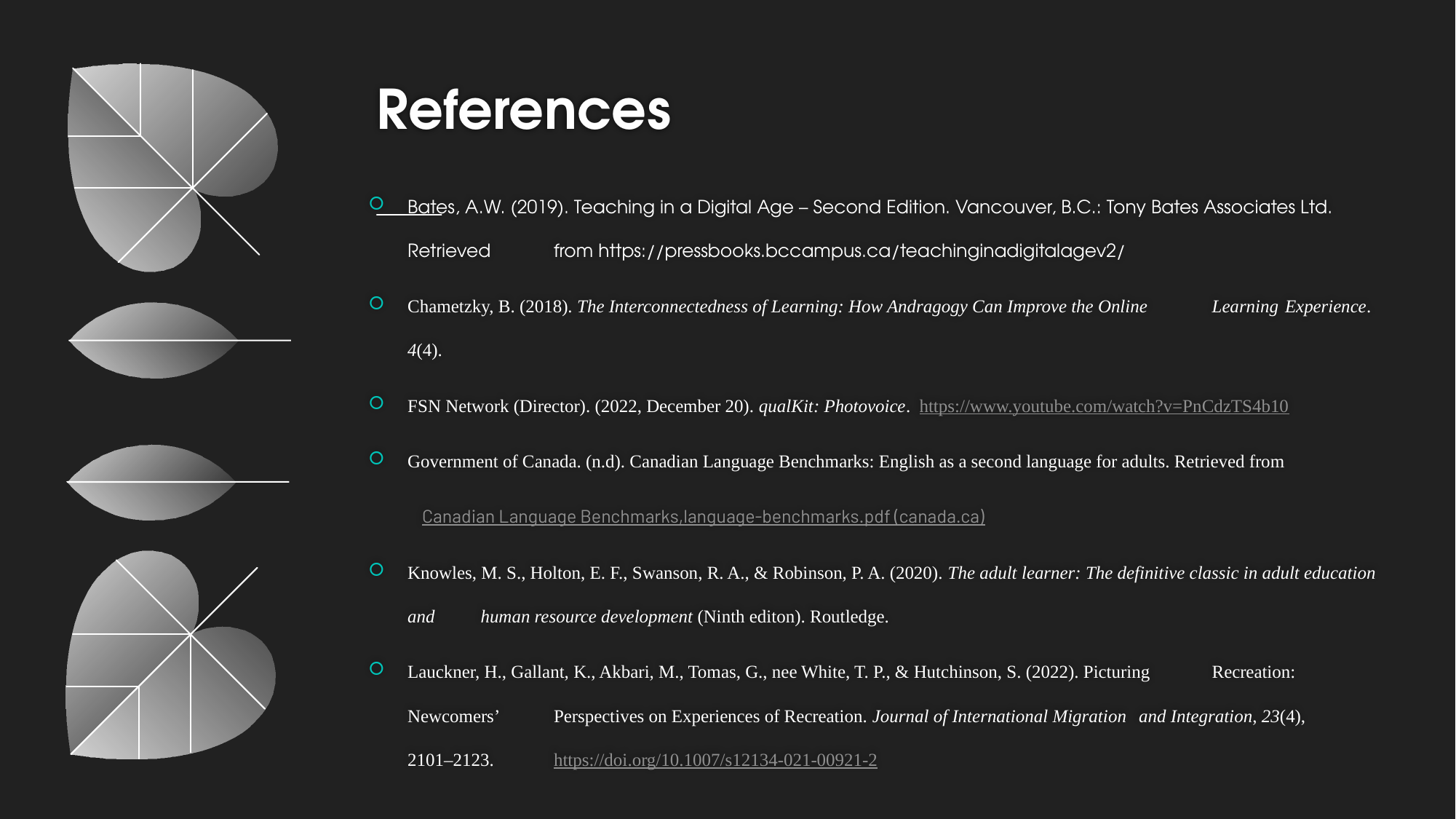

# References
Bates, A.W. (2019). Teaching in a Digital Age – Second Edition. Vancouver, B.C.: Tony Bates Associates Ltd. Retrieved 		from https://pressbooks.bccampus.ca/teachinginadigitalagev2/
Chametzky, B. (2018). The Interconnectedness of Learning: How Andragogy Can Improve the Online 	Learning 	Experience. 4(4).
FSN Network (Director). (2022, December 20). qualKit: Photovoice. 	https://www.youtube.com/watch?v=PnCdzTS4b10
Government of Canada. (n.d). Canadian Language Benchmarks: English as a second language for adults. Retrieved from
Canadian Language Benchmarks,language-benchmarks.pdf (canada.ca)
Knowles, M. S., Holton, E. F., Swanson, R. A., & Robinson, P. A. (2020). The adult learner: The definitive classic in adult education and 	human resource development (Ninth editon). Routledge.
Lauckner, H., Gallant, K., Akbari, M., Tomas, G., nee White, T. P., & Hutchinson, S. (2022). Picturing 	Recreation: 	Newcomers’ 		Perspectives on Experiences of Recreation. Journal of International Migration 	and Integration, 23(4), 	2101–2123. 	https://doi.org/10.1007/s12134-021-00921-2